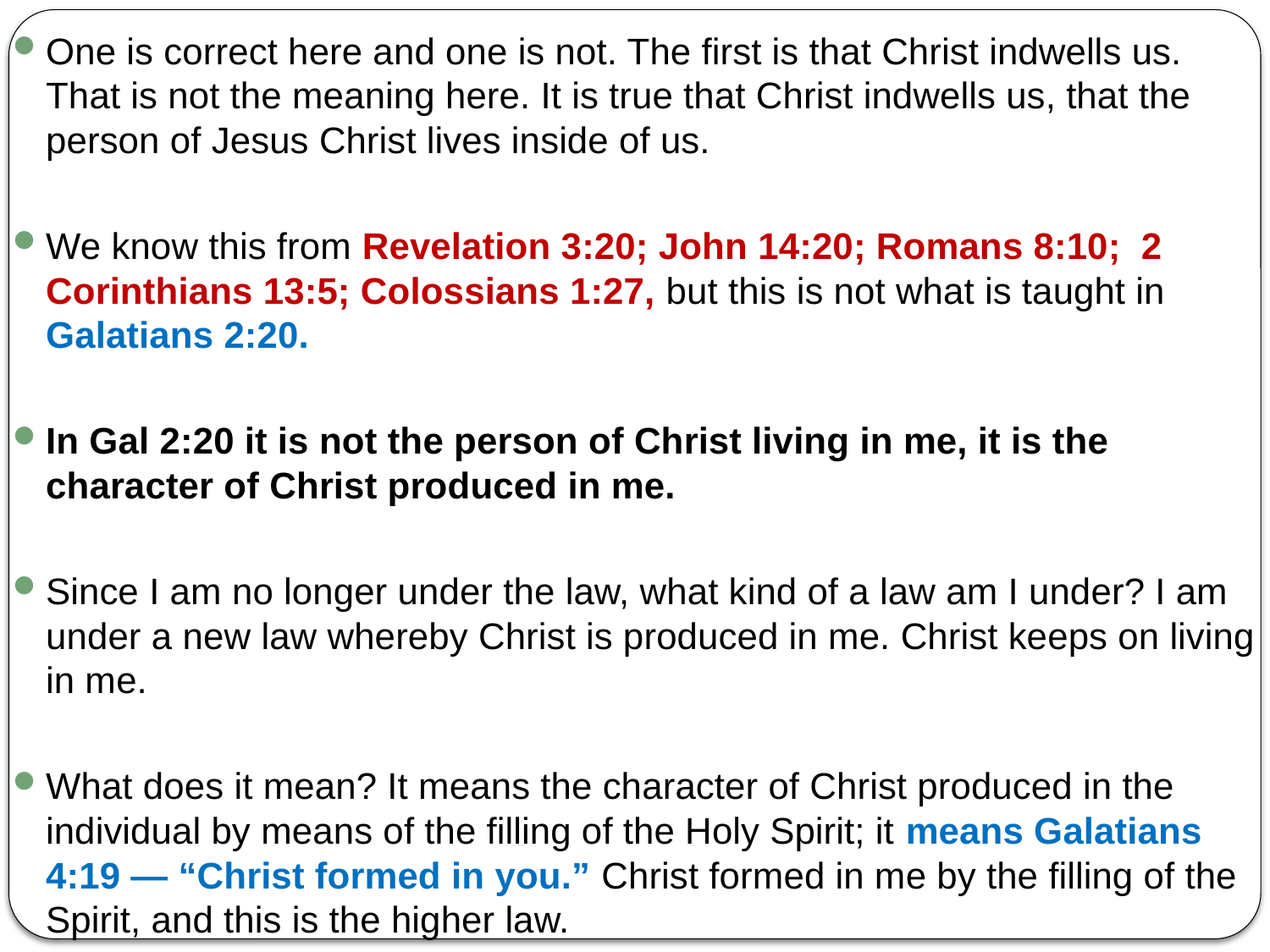

One is correct here and one is not. The first is that Christ indwells us. That is not the meaning here. It is true that Christ indwells us, that the person of Jesus Christ lives inside of us.

We know this from Revelation 3:20; John 14:20; Romans 8:10;  2 Corinthians 13:5; Colossians 1:27, but this is not what is taught in Galatians 2:20.

In Gal 2:20 it is not the person of Christ living in me, it is the character of Christ produced in me.

Since I am no longer under the law, what kind of a law am I under? I am under a new law whereby Christ is produced in me. Christ keeps on living in me.

What does it mean? It means the character of Christ produced in the individual by means of the filling of the Holy Spirit; it means Galatians 4:19 — “Christ formed in you.” Christ formed in me by the filling of the Spirit, and this is the higher law.